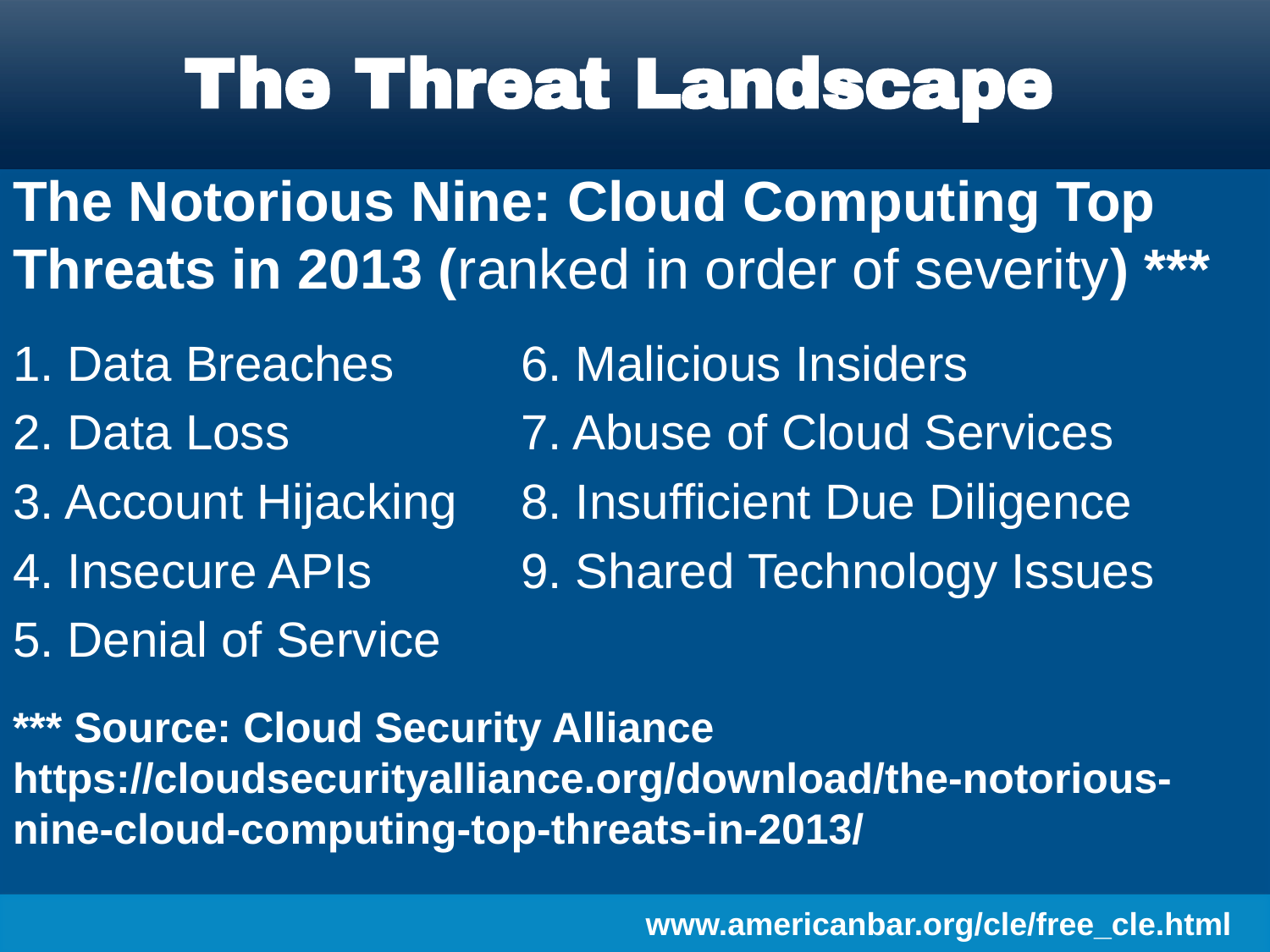

# The Threat Landscape
The Notorious Nine: Cloud Computing Top Threats in 2013 (ranked in order of severity) ***
1. Data Breaches 	6. Malicious Insiders
2. Data Loss 		7. Abuse of Cloud Services
3. Account Hijacking 	8. Insufficient Due Diligence
4. Insecure APIs   	9. Shared Technology Issues
5. Denial of Service

*** Source: Cloud Security Alliance https://cloudsecurityalliance.org/download/the-notorious-nine-cloud-computing-top-threats-in-2013/